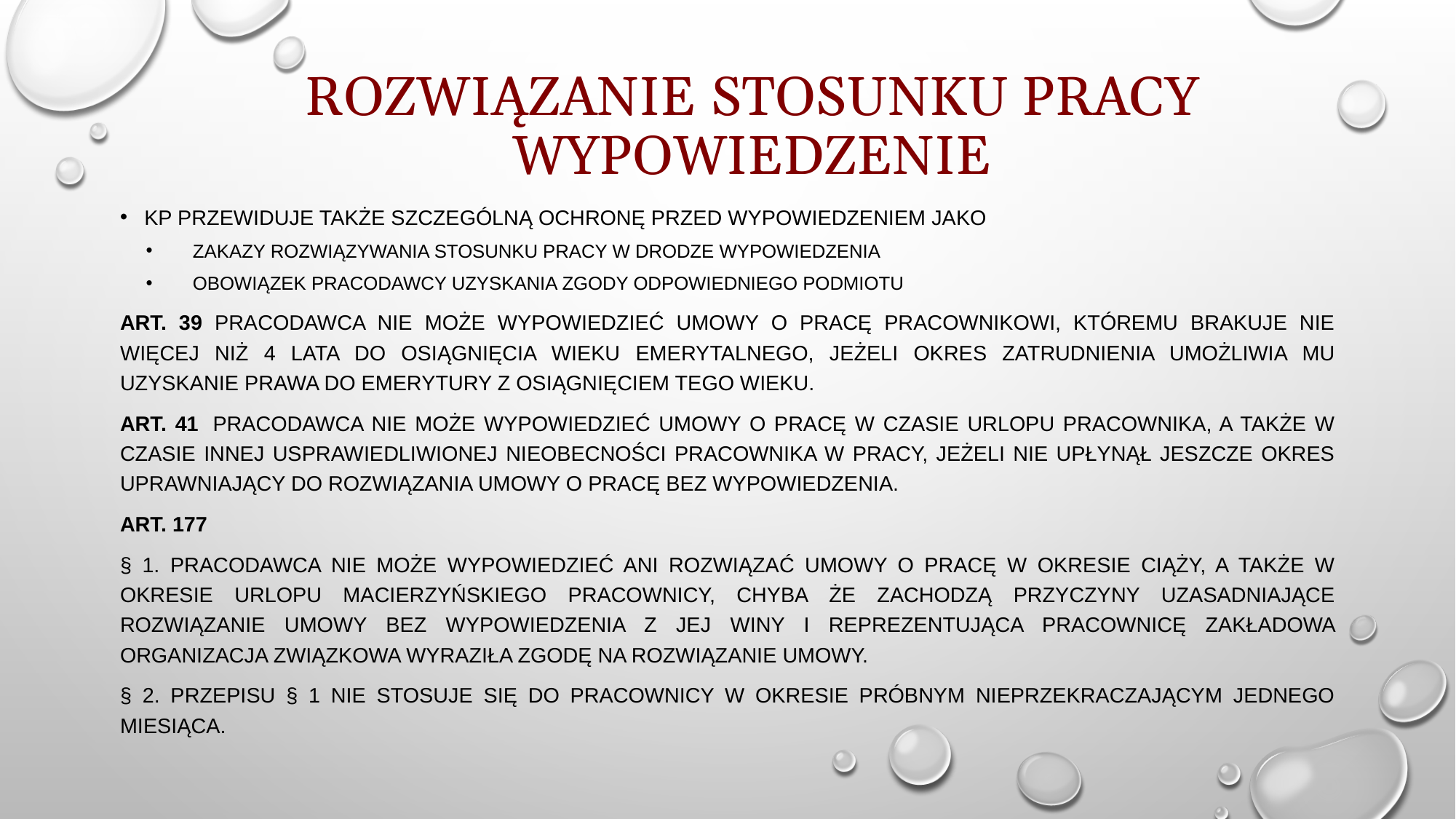

# Rozwiązanie stosunku pracy wypowiedzenie
Kp przewiduje także szczególną ochronę przed wypowiedzeniem jako
Zakazy rozwiązywania stosunku pracy w drodze wypowiedzenia
Obowiązek pracodawcy uzyskania zgody odpowiedniego podmiotu
Art. 39 Pracodawca nie może wypowiedzieć umowy o pracę pracownikowi, któremu brakuje nie więcej niż 4 lata do osiągnięcia wieku emerytalnego, jeżeli okres zatrudnienia umożliwia mu uzyskanie prawa do emerytury z osiągnięciem tego wieku.
Art. 41  Pracodawca nie może wypowiedzieć umowy o pracę w czasie urlopu pracownika, a także w czasie innej usprawiedliwionej nieobecności pracownika w pracy, jeżeli nie upłynął jeszcze okres uprawniający do rozwiązania umowy o pracę bez wypowiedzenia.
Art. 177
§ 1. Pracodawca nie może wypowiedzieć ani rozwiązać umowy o pracę w okresie ciąży, a także w okresie urlopu macierzyńskiego pracownicy, chyba że zachodzą przyczyny uzasadniające rozwiązanie umowy bez wypowiedzenia z jej winy i reprezentująca pracownicę zakładowa organizacja związkowa wyraziła zgodę na rozwiązanie umowy.
§ 2. Przepisu § 1 nie stosuje się do pracownicy w okresie próbnym nieprzekraczającym jednego miesiąca.